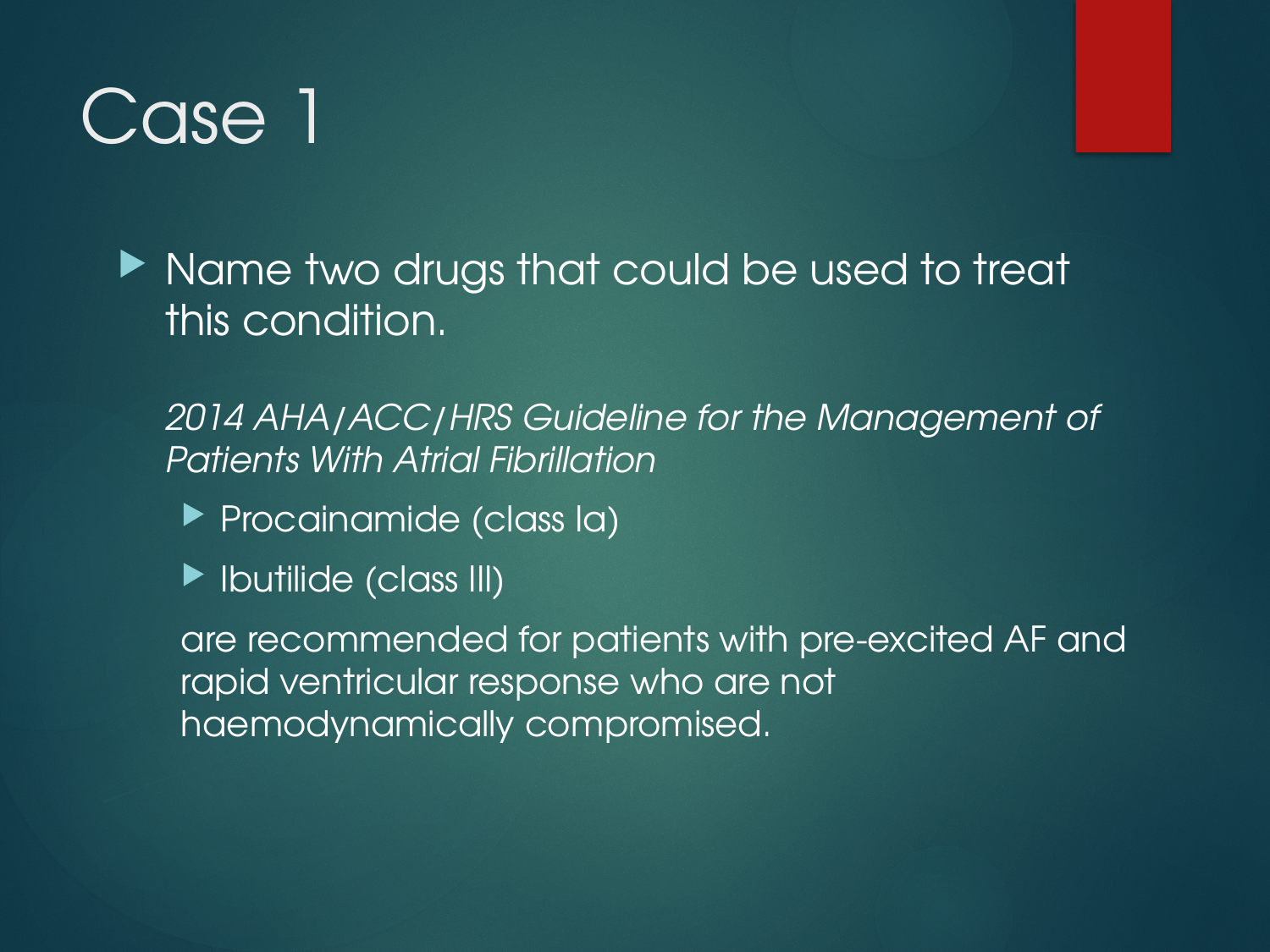

# Case 1
Name two drugs that could be used to treat this condition.
2014 AHA/ACC/HRS Guideline for the Management of Patients With Atrial Fibrillation
Procainamide (class Ia)
Ibutilide (class III)
are recommended for patients with pre-excited AF and rapid ventricular response who are not haemodynamically compromised.